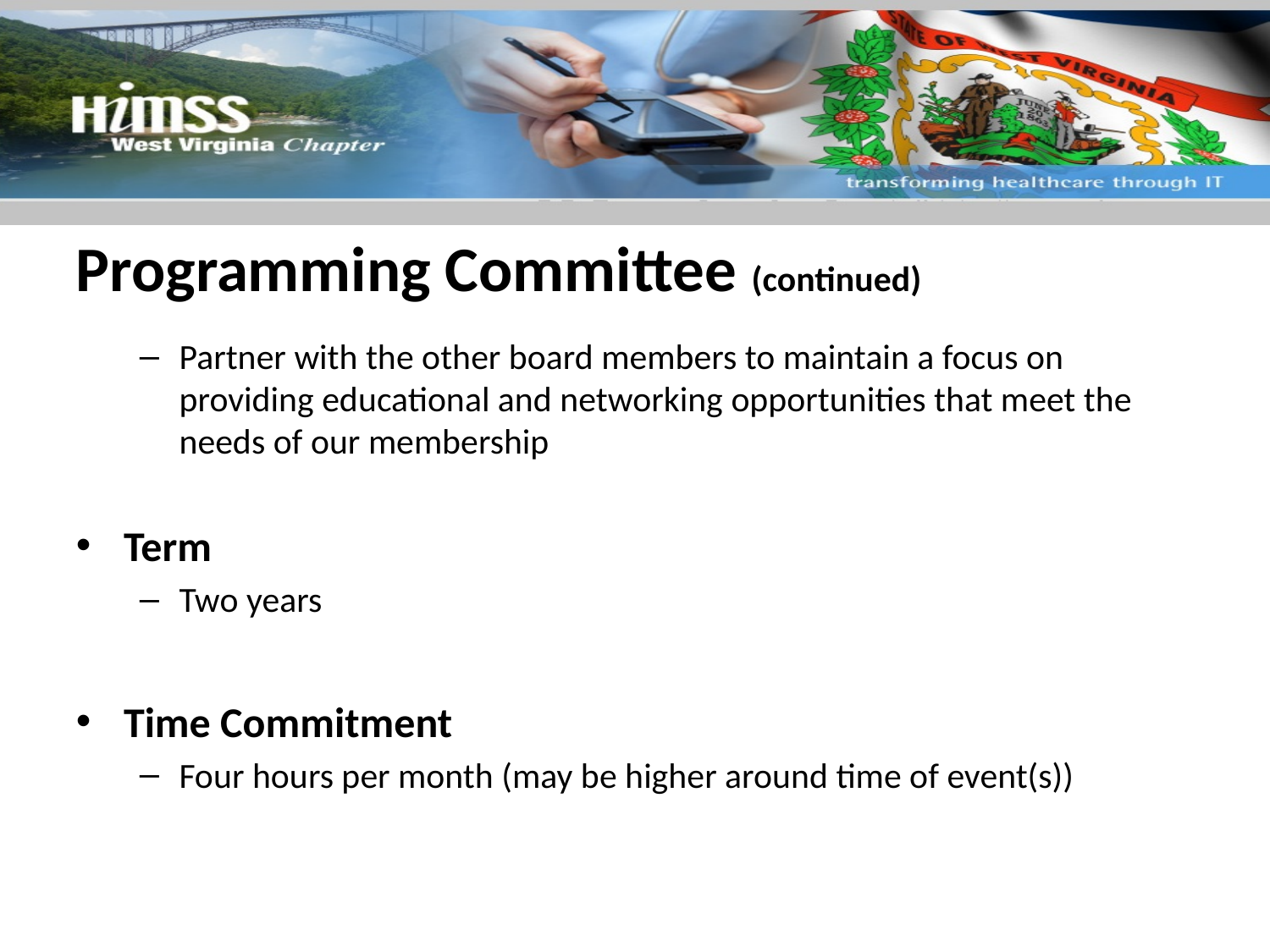

# Programming Committee (continued)
Partner with the other board members to maintain a focus on providing educational and networking opportunities that meet the needs of our membership

Term
Two years

Time Commitment
Four hours per month (may be higher around time of event(s))